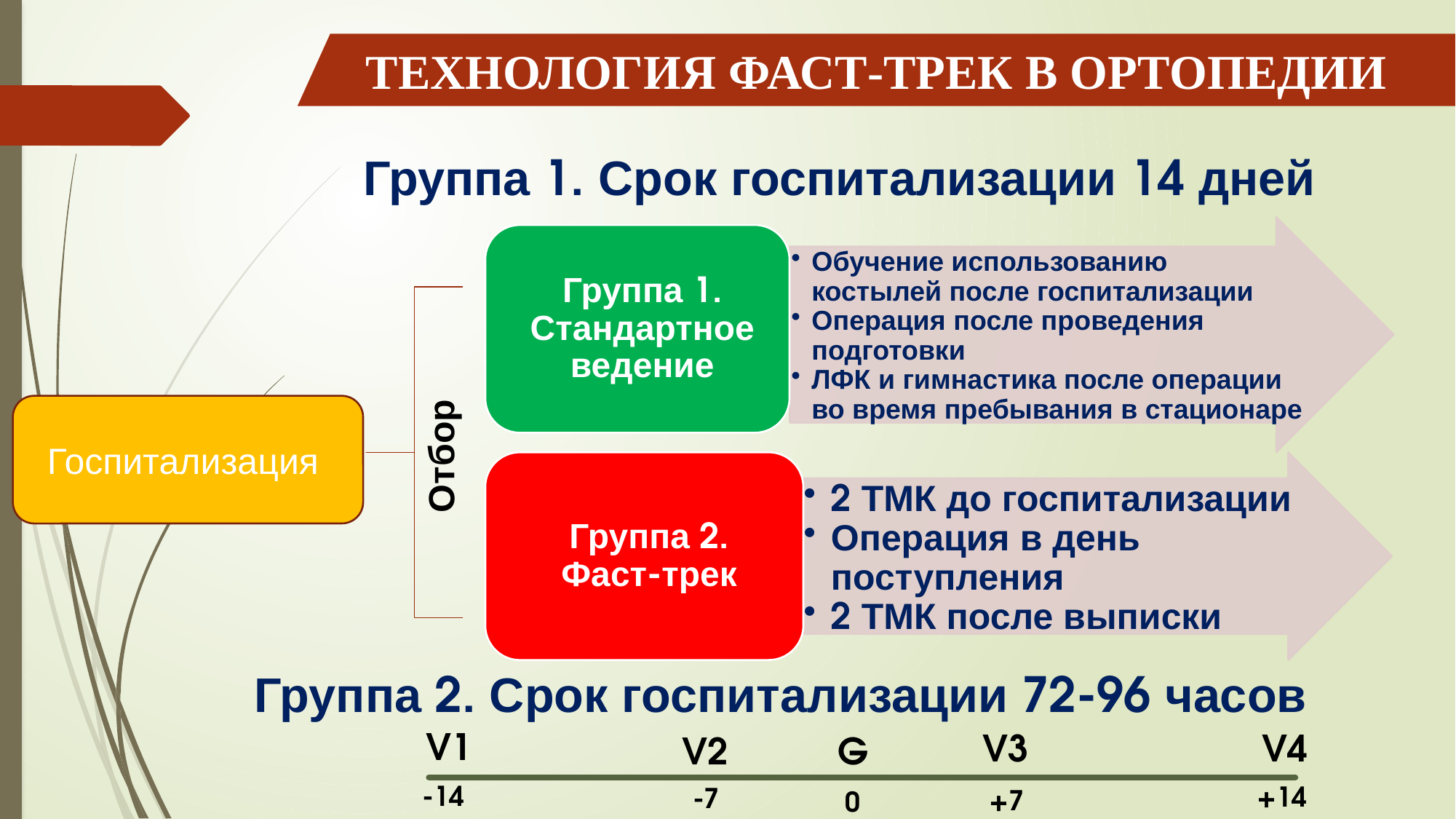

Технология Фаст-трек в ортопедии
Группа 1. Срок госпитализации 14 дней
Обучение использованию костылей после госпитализации
Операция после проведения подготовки
ЛФК и гимнастика после операции во время пребывания в стационаре
Группа 1. Стандартное ведение
2 ТМК до госпитализации
Операция в день поступления
2 ТМК после выписки
Группа 2. Фаст-трек

Госпитализация
Отбор
Группа 2. Срок госпитализации 72-96 часов
V1
V4
V3
G
V2
-14
+14
-7
+7
0